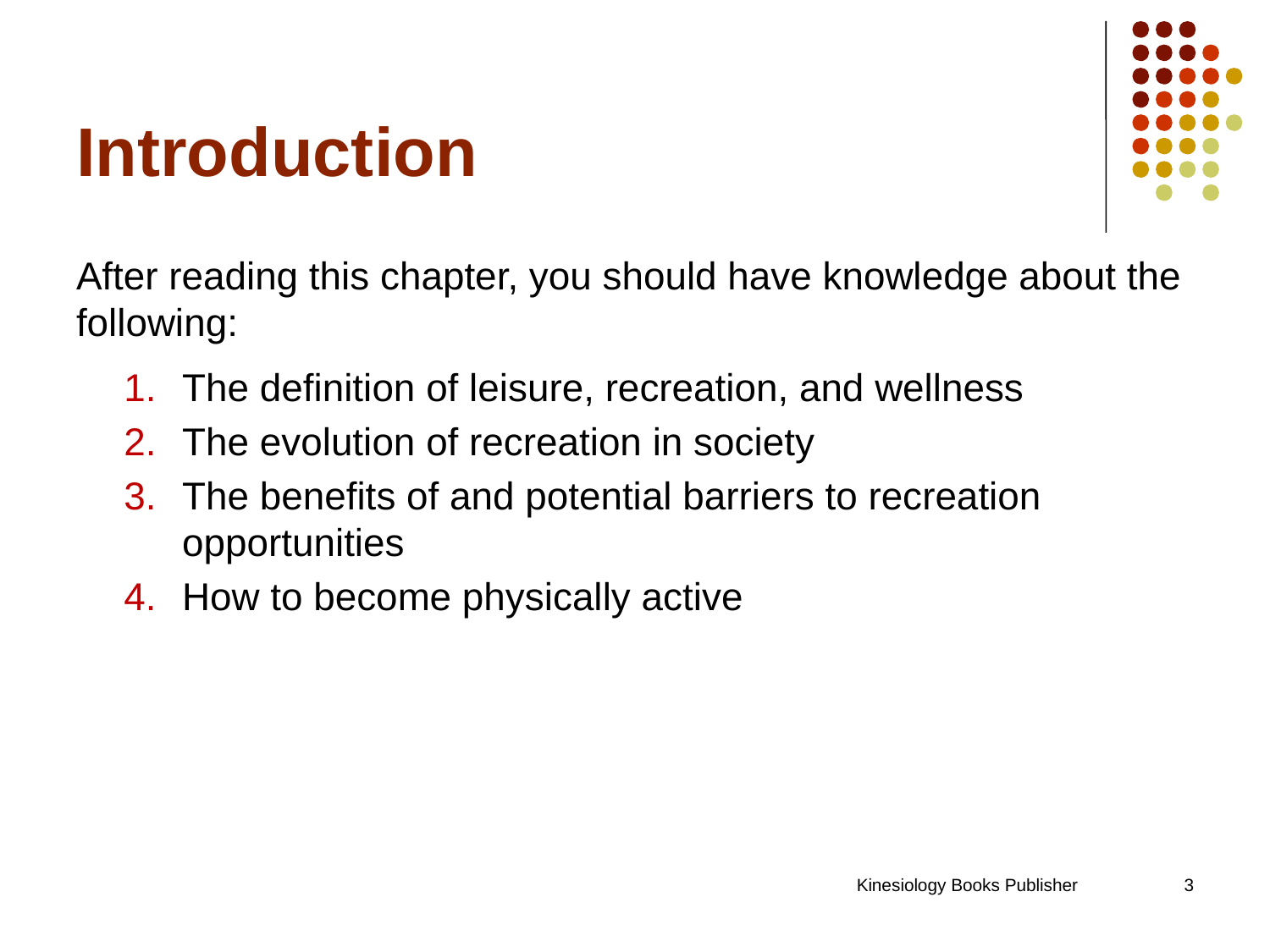

# Introduction
After reading this chapter, you should have knowledge about the following:
The definition of leisure, recreation, and wellness
The evolution of recreation in society
The benefits of and potential barriers to recreation opportunities
How to become physically active

Kinesiology Books Publisher
3